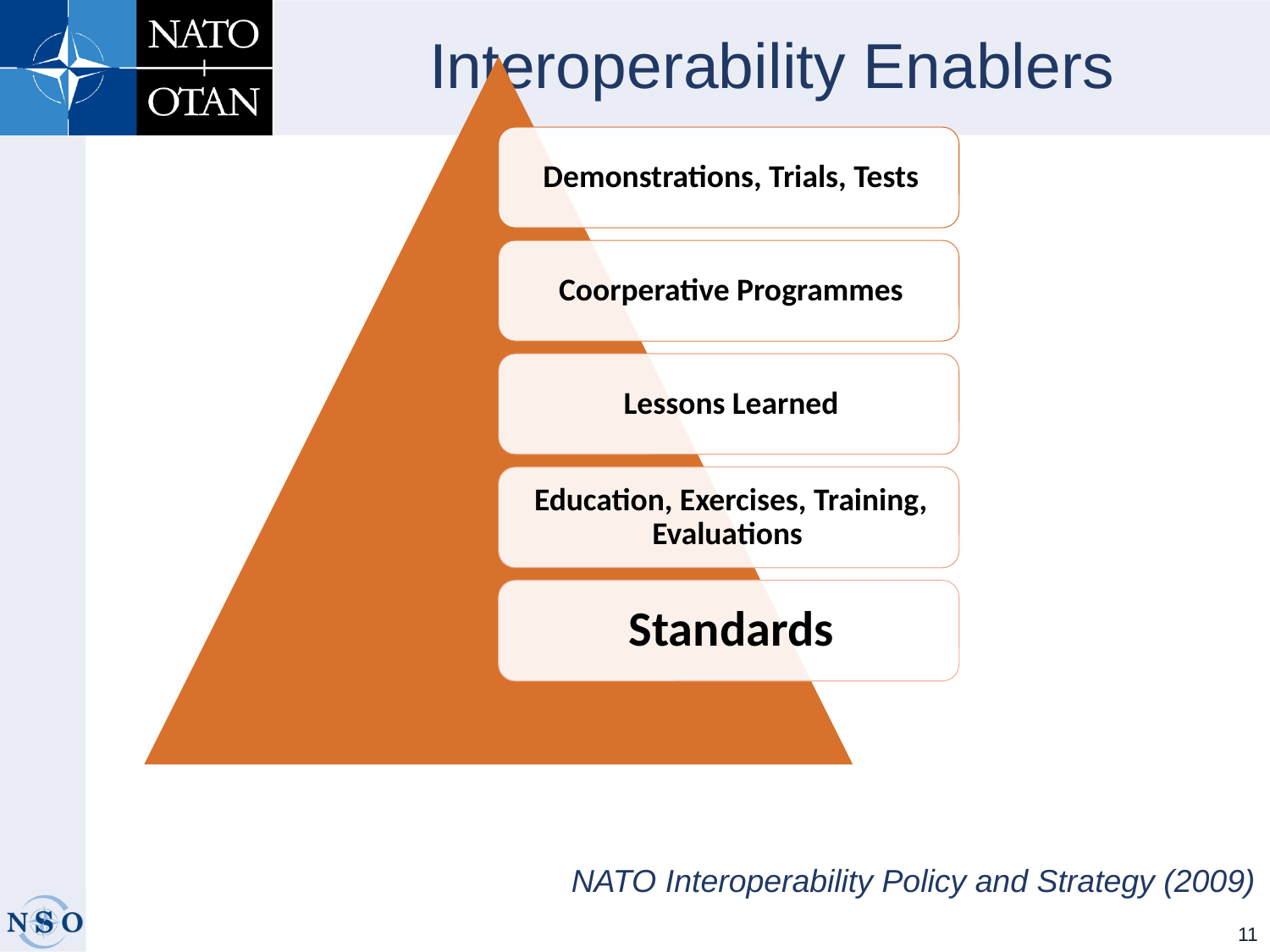

# Interoperability Enablers
Demonstrations, Trials, Tests
Coorperative Programmes
Lessons Learned
Education, Exercises, Training, Evaluations
Standards
NATO Interoperability Policy and Strategy (2009)
11